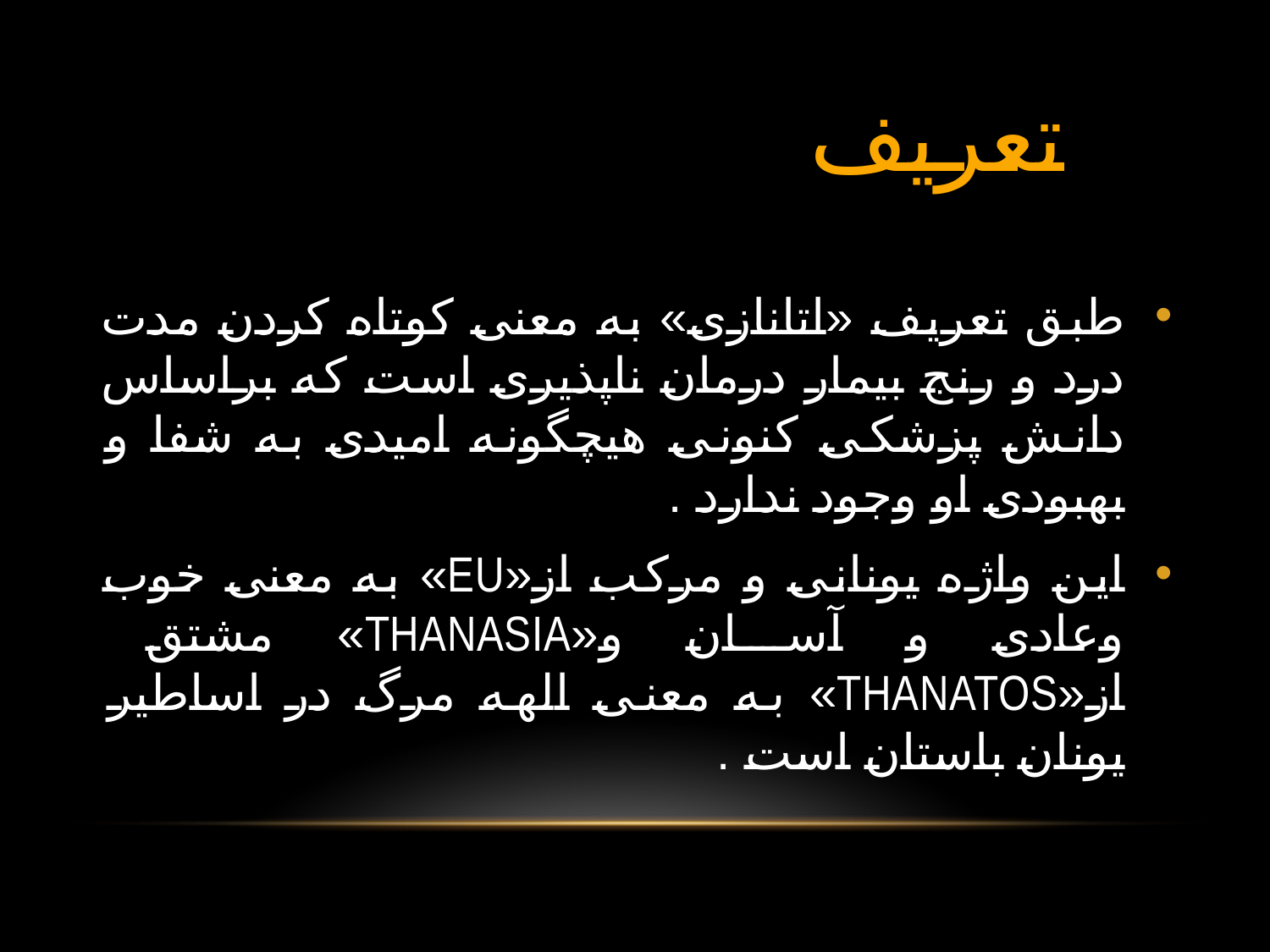

# تعريف

طبق تعريف «اتانازی» به معنی كوتاه كردن مدت درد و رنج بيمار درمان ناپذيری است كه براساس دانش پزشكی كنونی هيچگونه اميدی به شفا و بهبودی او وجود ندارد .
اين واژه يونانی و مركب از«EU» به معنی خوب وعادی و آسان و«THANASIA» مشتق از«THANATOS» به معنی الهه مرگ در اساطير يونان باستان است .